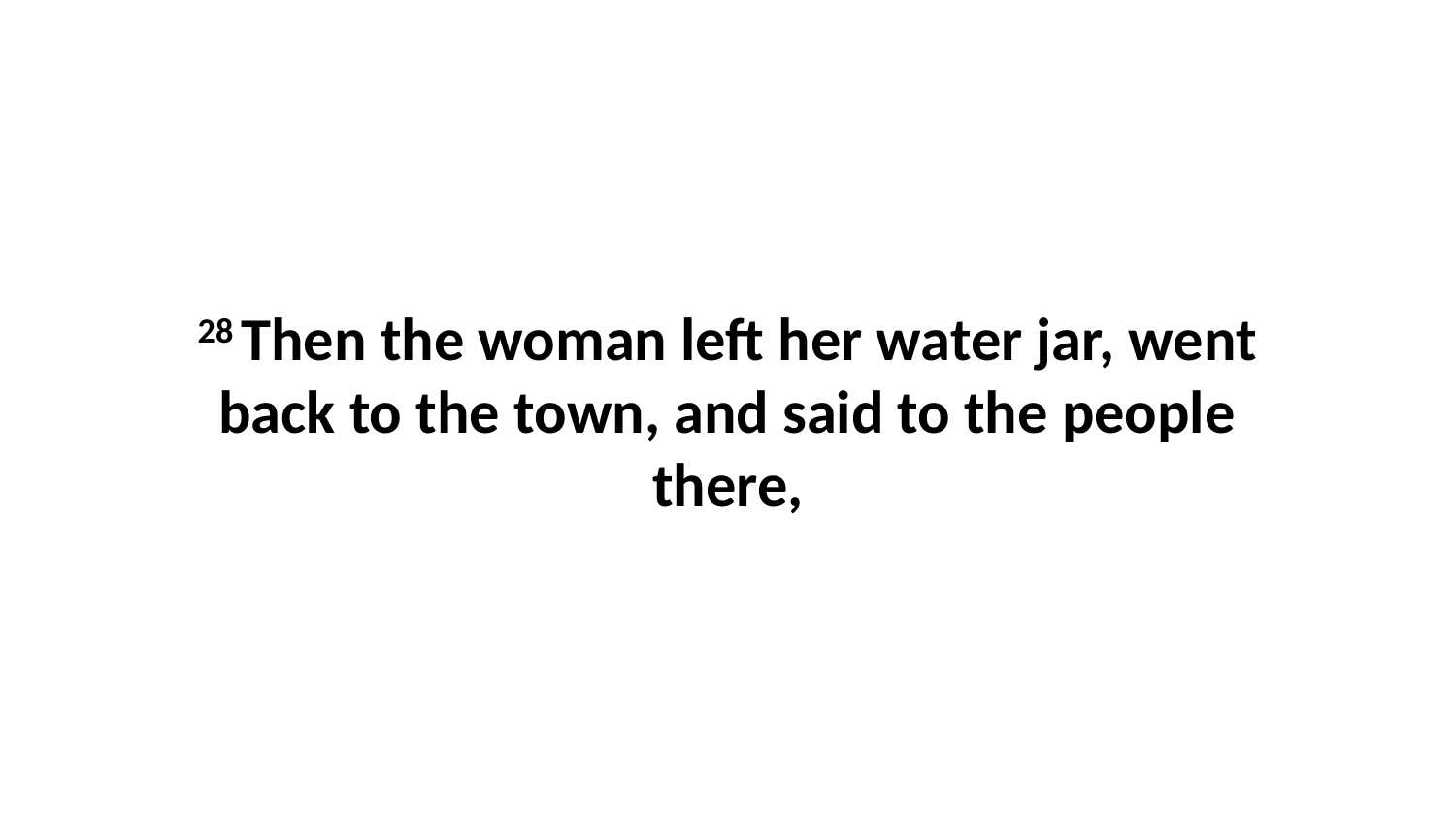

28 Then the woman left her water jar, went back to the town, and said to the people there,